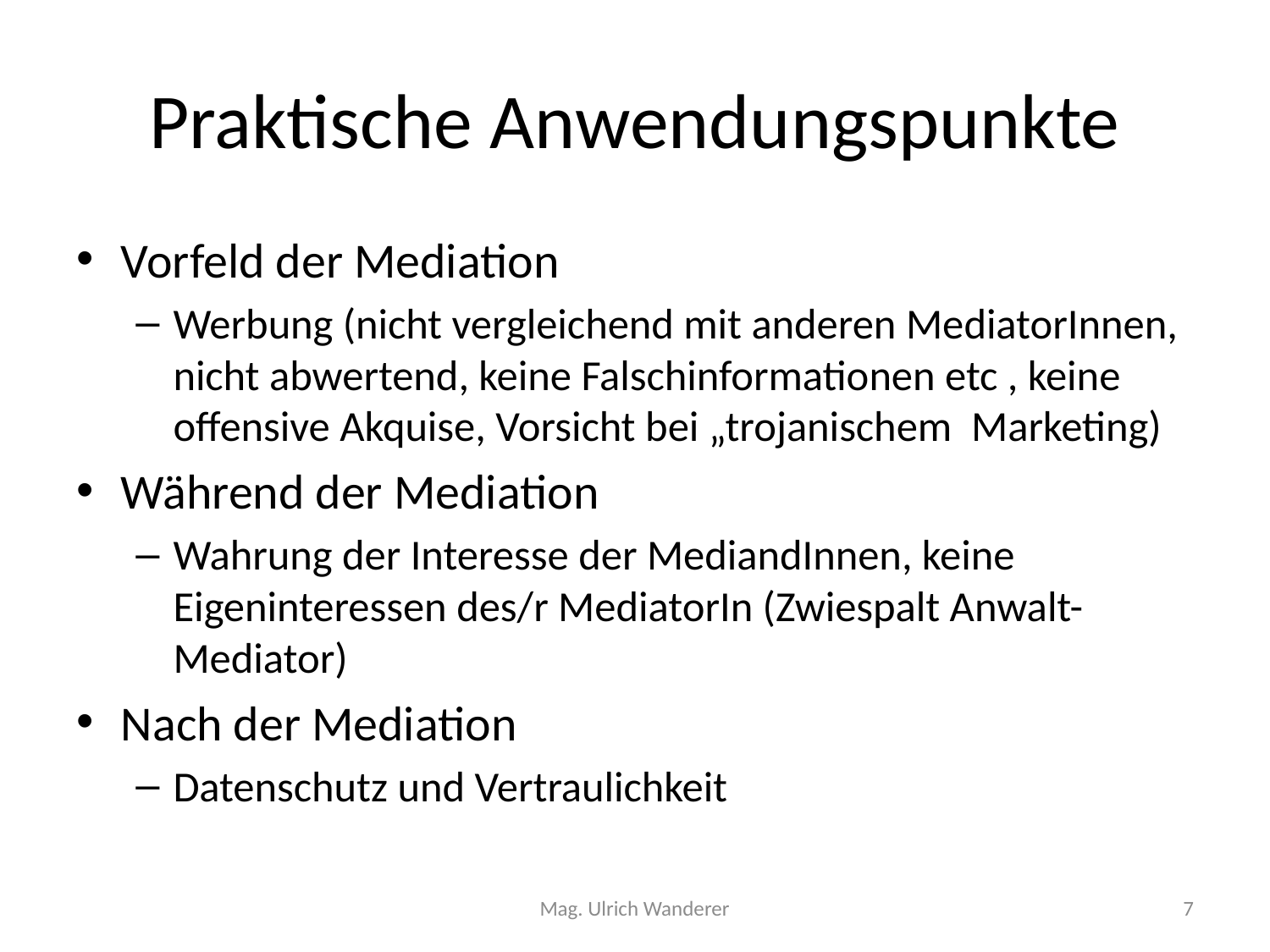

# Praktische Anwendungspunkte
Vorfeld der Mediation
Werbung (nicht vergleichend mit anderen MediatorInnen, nicht abwertend, keine Falschinformationen etc , keine offensive Akquise, Vorsicht bei „trojanischem  Marketing)
Während der Mediation
Wahrung der Interesse der MediandInnen, keine Eigeninteressen des/r MediatorIn (Zwiespalt Anwalt-Mediator)
Nach der Mediation
Datenschutz und Vertraulichkeit

Mag. Ulrich Wanderer
7